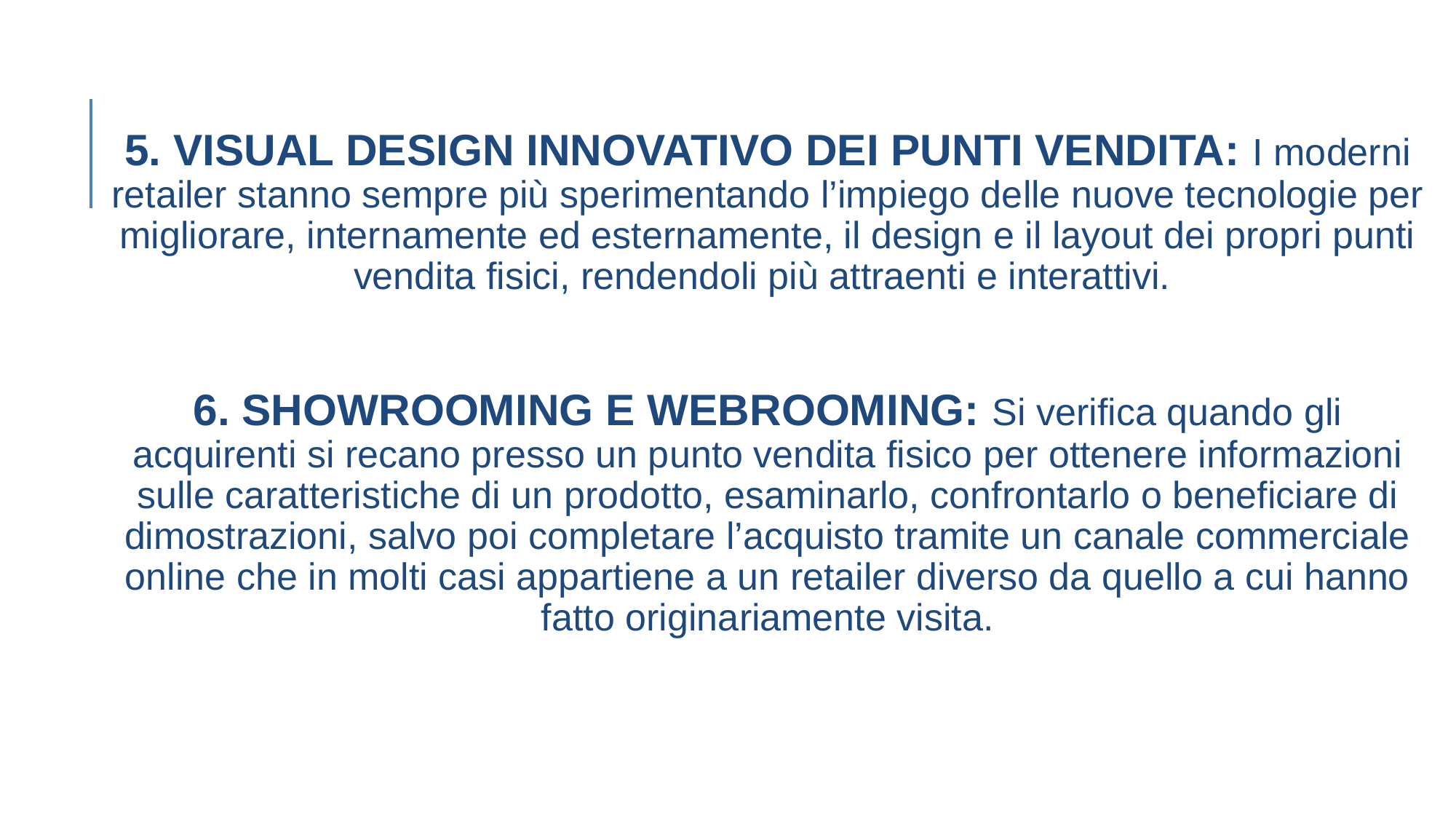

5. VISUAL DESIGN INNOVATIVO DEI PUNTI VENDITA: I moderni retailer stanno sempre più sperimentando l’impiego delle nuove tecnologie per migliorare, internamente ed esternamente, il design e il layout dei propri punti vendita fisici, rendendoli più attraenti e interattivi.

6. SHOWROOMING E WEBROOMING: Si verifica quando gli acquirenti si recano presso un punto vendita fisico per ottenere informazioni sulle caratteristiche di un prodotto, esaminarlo, confrontarlo o beneficiare di dimostrazioni, salvo poi completare l’acquisto tramite un canale commerciale online che in molti casi appartiene a un retailer diverso da quello a cui hanno fatto originariamente visita.